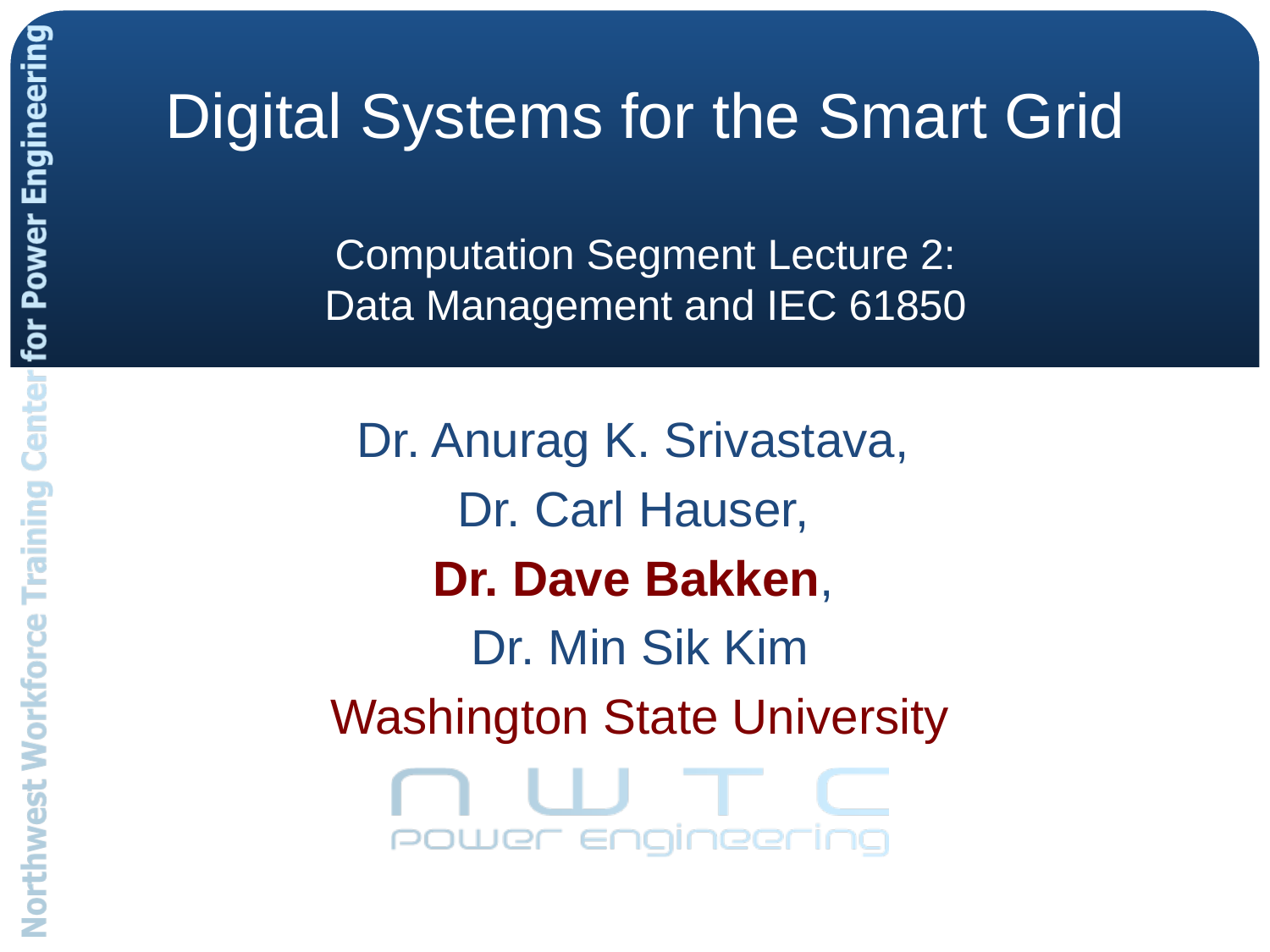

# Digital Systems for the Smart Grid Computation Segment Lecture 2: Data Management and IEC 61850
Dr. Anurag K. Srivastava,
Dr. Carl Hauser,
Dr. Dave Bakken,
Dr. Min Sik Kim
Washington State University